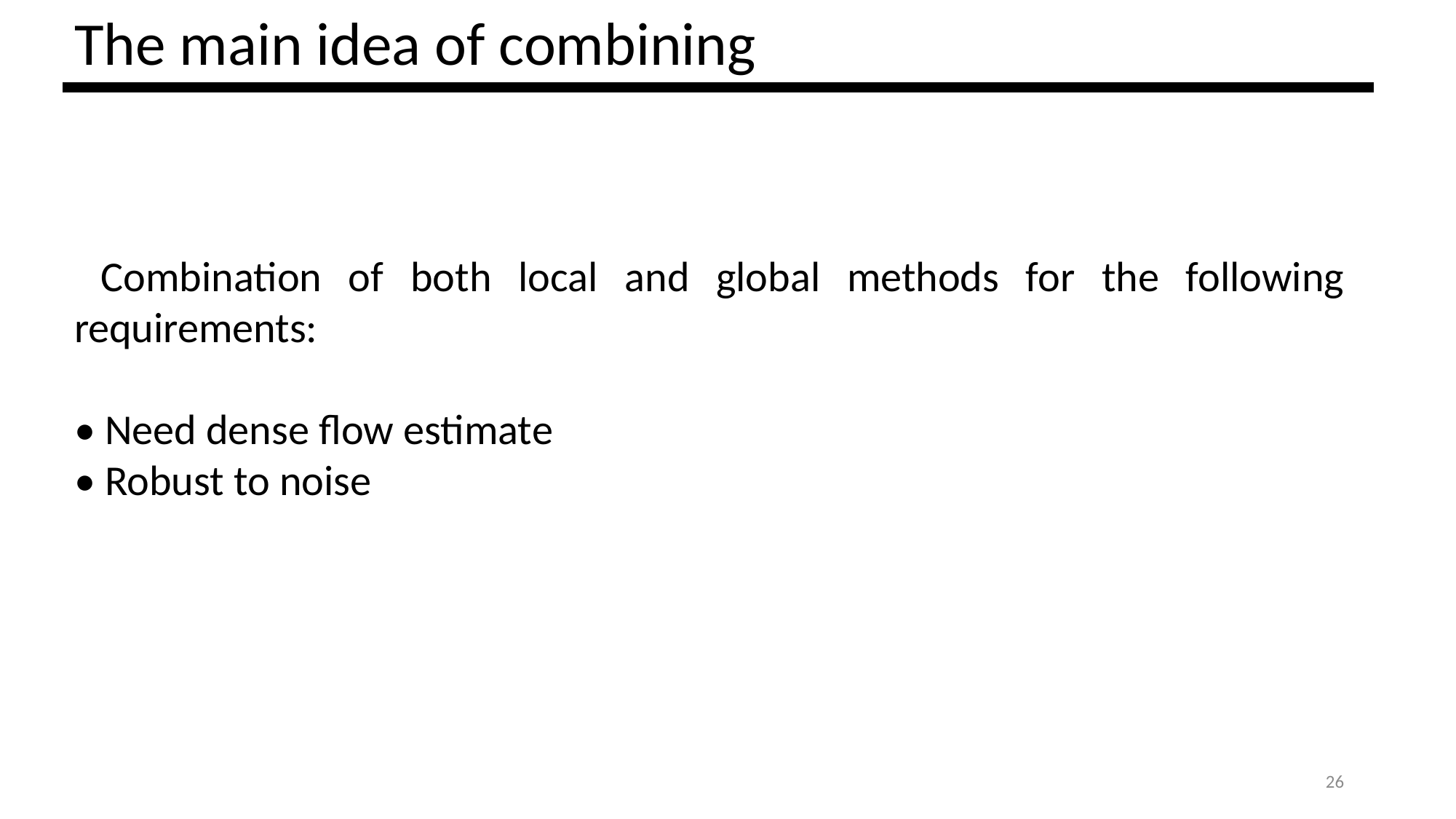

# The main idea of combining

 Combination of both local and global methods for the following requirements:

• Need dense flow estimate
• Robust to noise

26